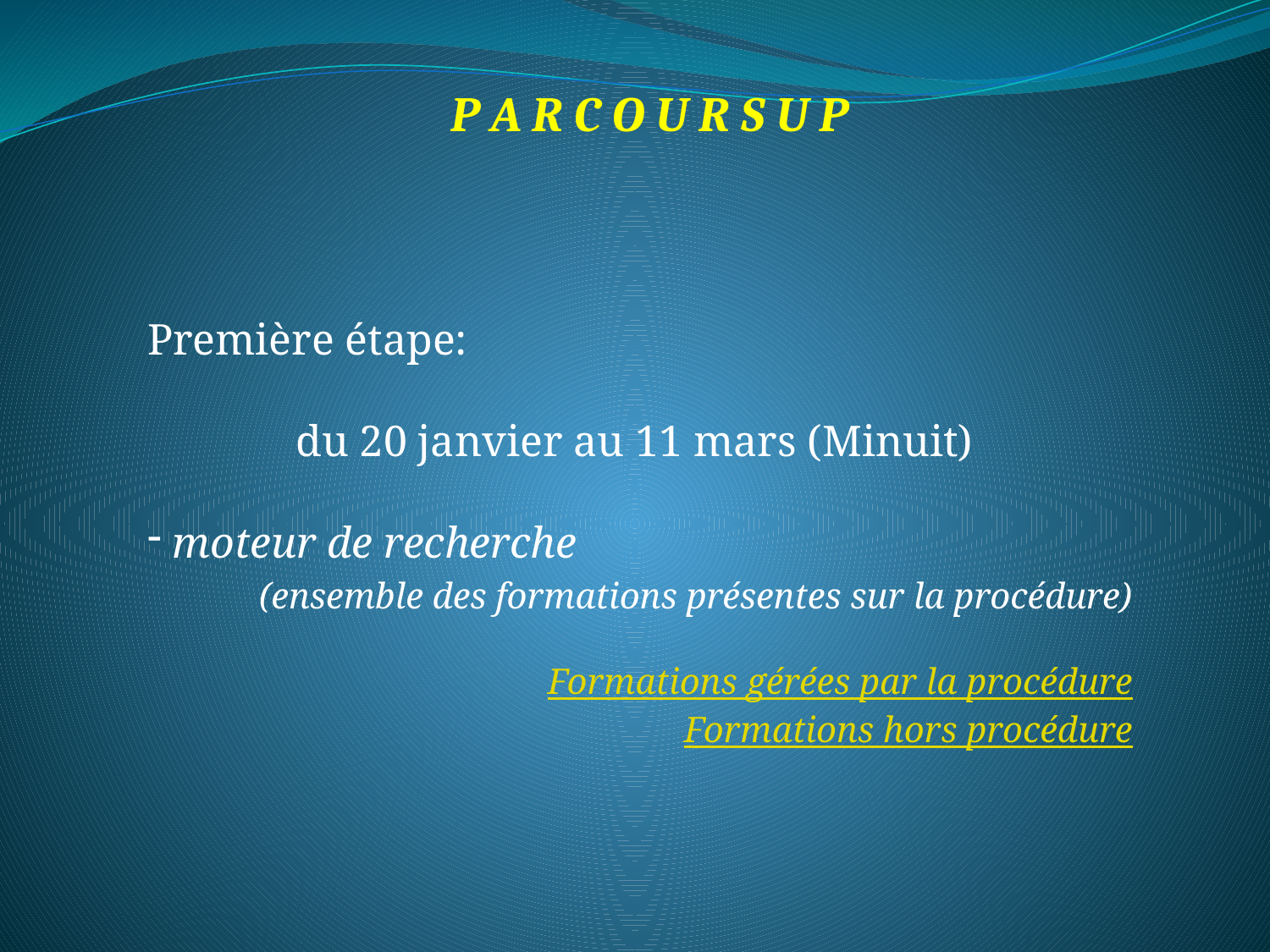

P A R C O U R S U P
Première étape:

du 20 janvier au 11 mars (Minuit)

 moteur de recherche
 (ensemble des formations présentes sur la procédure)

Formations gérées par la procédure
Formations hors procédure